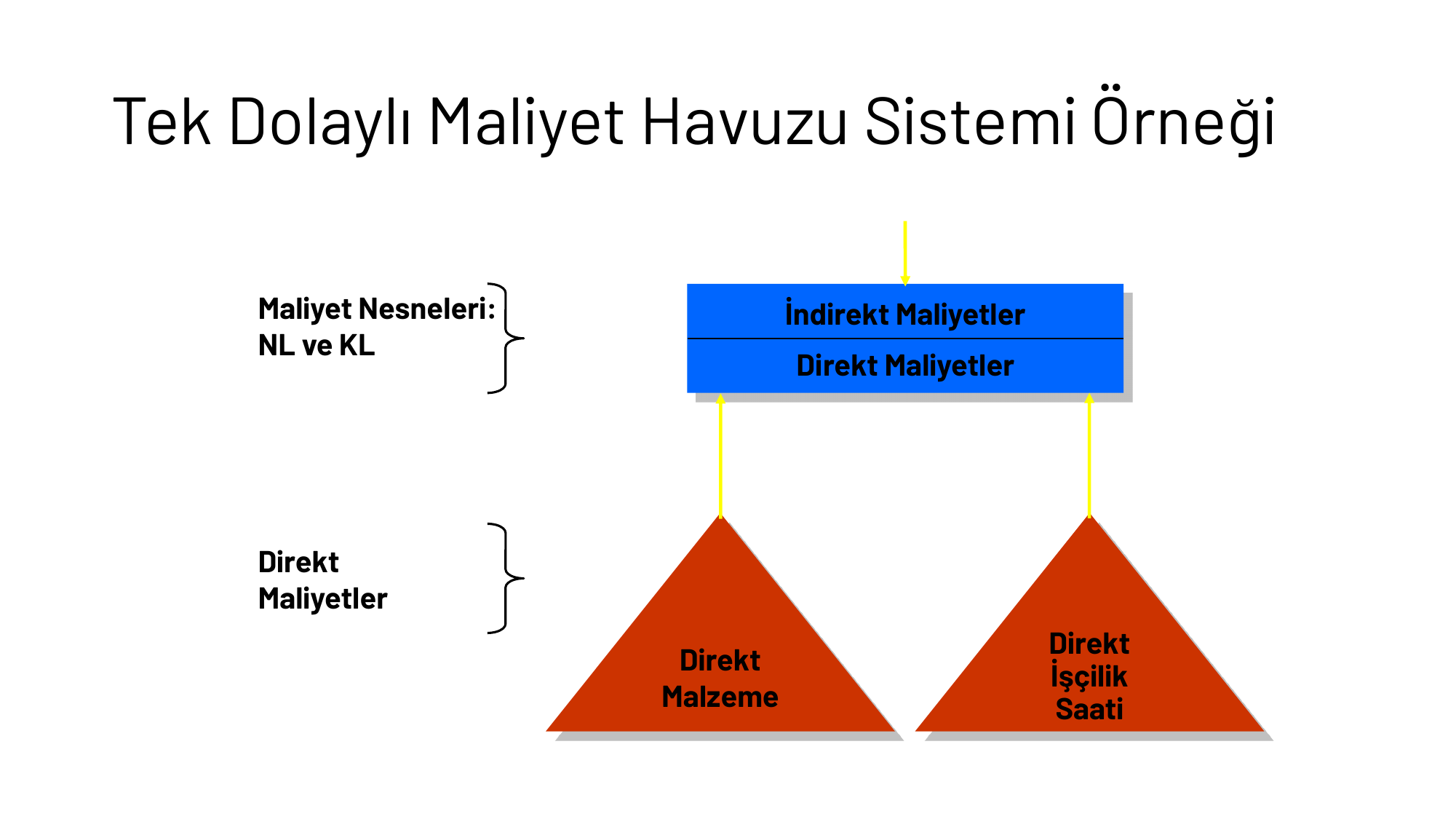

# Tek Dolaylı Maliyet Havuzu Sistemi Örneği
Maliyet Nesneleri:
NL ve KL

İndirekt Maliyetler
Direkt Maliyetler

Direkt
Malzeme
Direkt
İşçilik
Saati
Direkt
Maliyetler